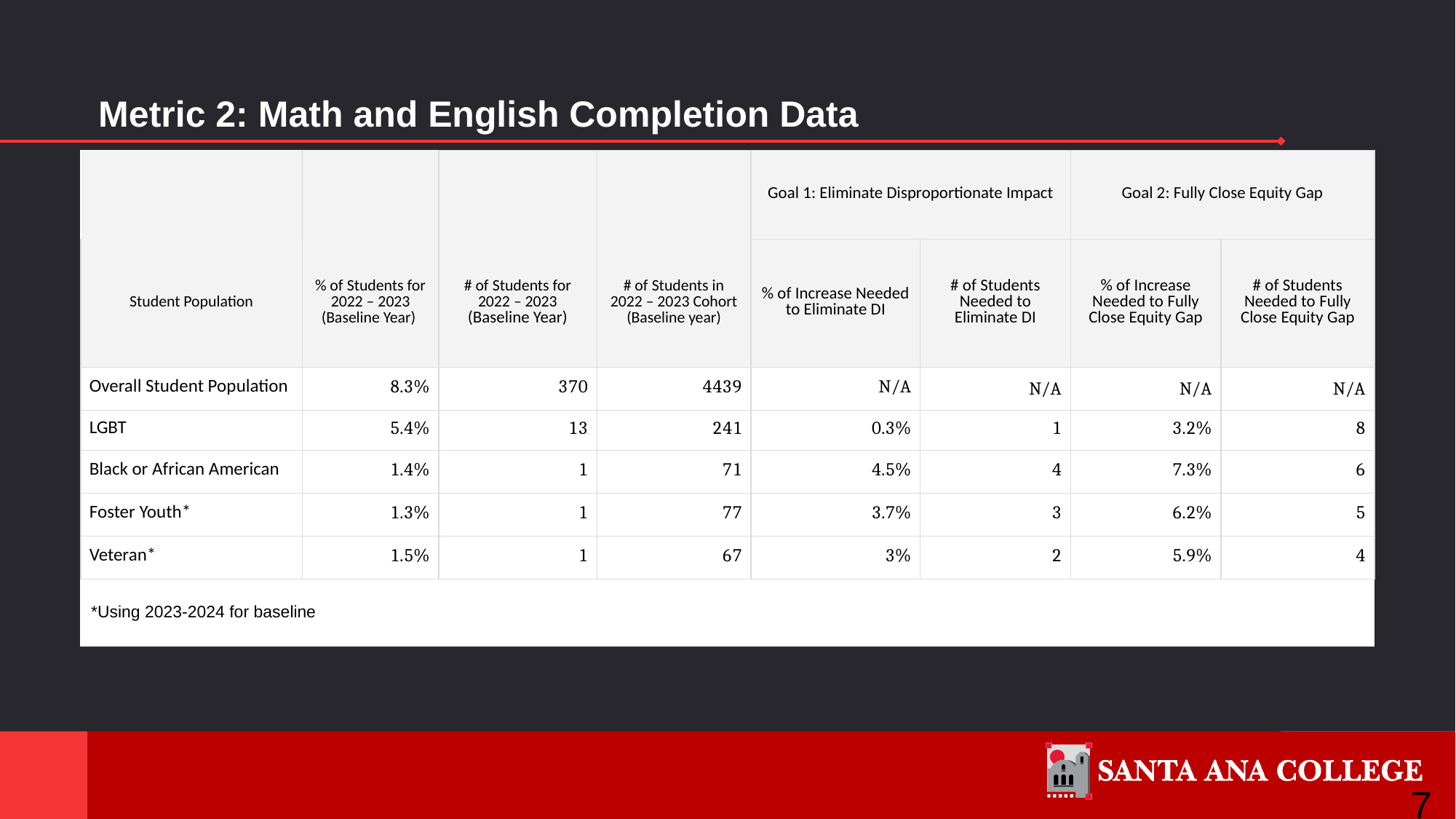

# Metric 2: Math and English Completion Data
|  |  |  |  | Goal 1: Eliminate Disproportionate Impact |  | Goal 2: Fully Close Equity Gap |  |
| --- | --- | --- | --- | --- | --- | --- | --- |
| Student Population | % of Students for 2022 – 2023 (Baseline Year) | # of Students for 2022 – 2023 (Baseline Year) | # of Students in 2022 – 2023 Cohort (Baseline year) | % of Increase Needed to Eliminate DI | # of Students Needed to Eliminate DI | % of Increase Needed to Fully Close Equity Gap | # of Students Needed to Fully Close Equity Gap |
| Overall Student Population | 8.3% | 370 | 4439 | N/A | N/A | N/A | N/A |
| LGBT | 5.4% | 13 | 241 | 0.3% | 1 | 3.2% | 8 |
| Black or African American | 1.4% | 1 | 71 | 4.5% | 4 | 7.3% | 6 |
| Foster Youth\* | 1.3% | 1 | 77 | 3.7% | 3 | 6.2% | 5 |
| Veteran\* | 1.5% | 1 | 67 | 3% | 2 | 5.9% | 4 |

*Using 2023-2024 for baseline

7